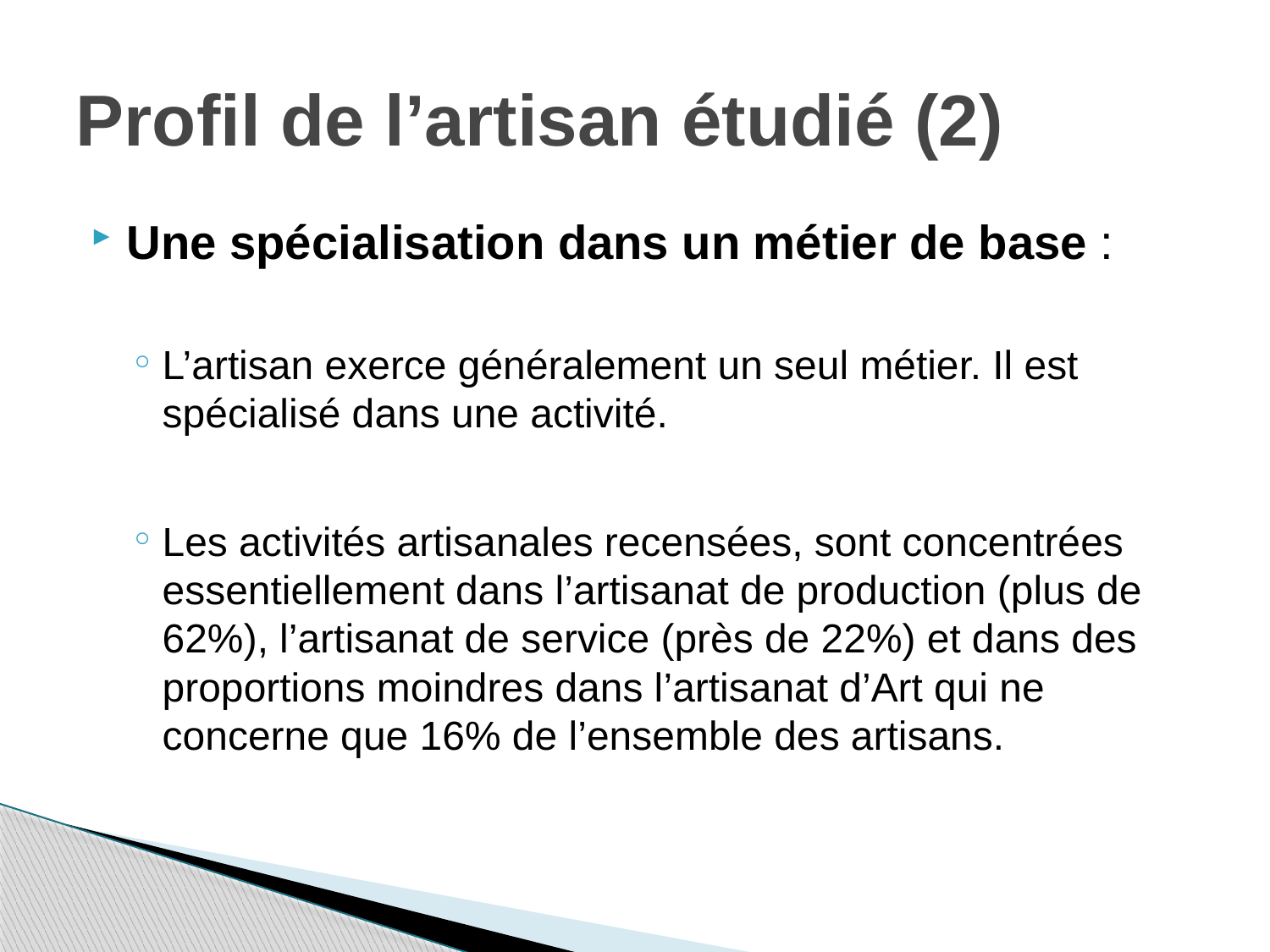

# Profil de l’artisan étudié (2)
Une spécialisation dans un métier de base :

L’artisan exerce généralement un seul métier. Il est spécialisé dans une activité.

Les activités artisanales recensées, sont concentrées essentiellement dans l’artisanat de production (plus de 62%), l’artisanat de service (près de 22%) et dans des proportions moindres dans l’artisanat d’Art qui ne concerne que 16% de l’ensemble des artisans.